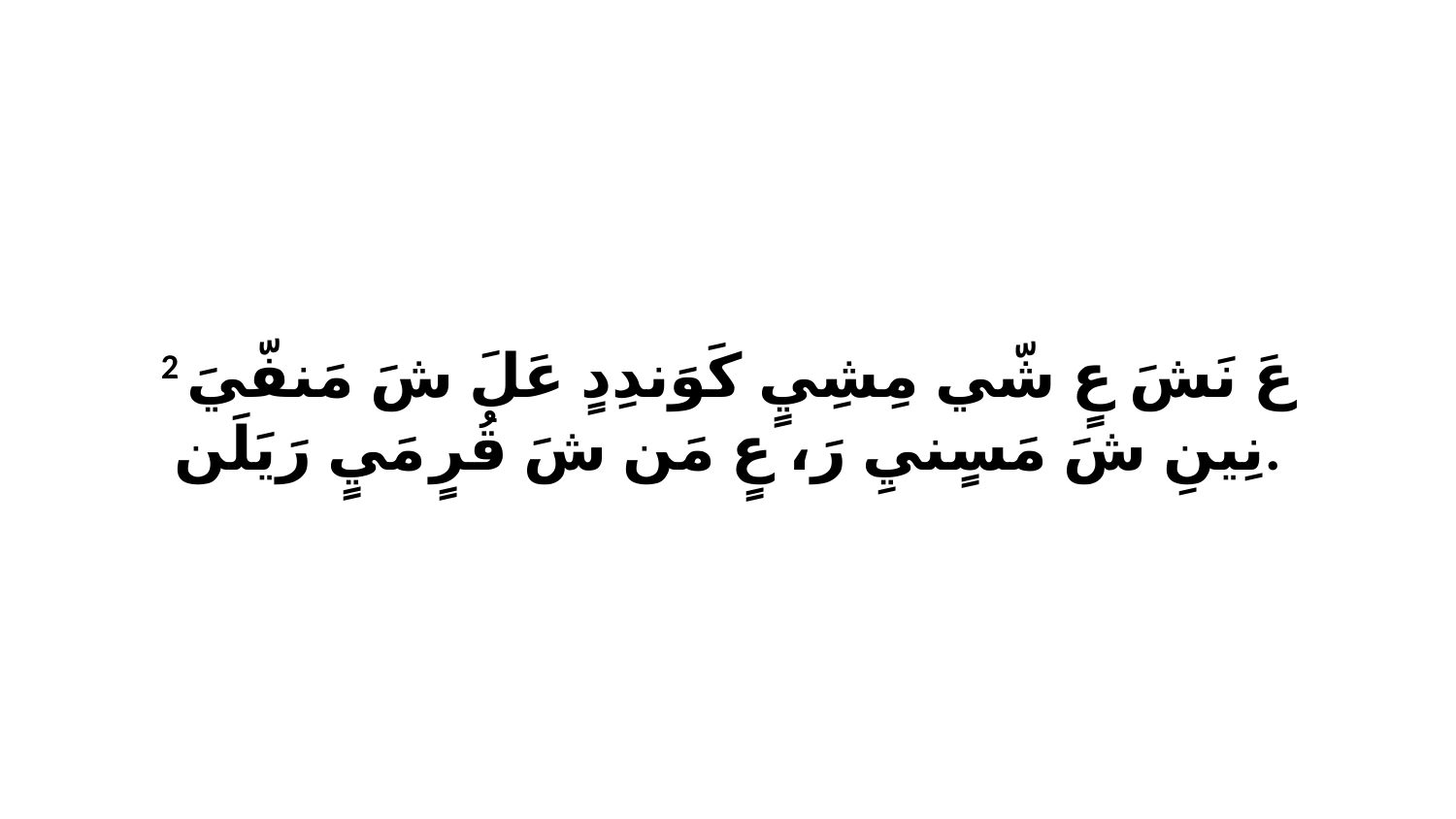

2 عَ نَشَ عٍ شّي مِشِيٍ كَوَندِدٍ عَلَ شَ مَنفّيَ نِينِ شَ مَسٍنيِ رَ، عٍ مَن شَ قُرٍ مَيٍ رَيَلَن.